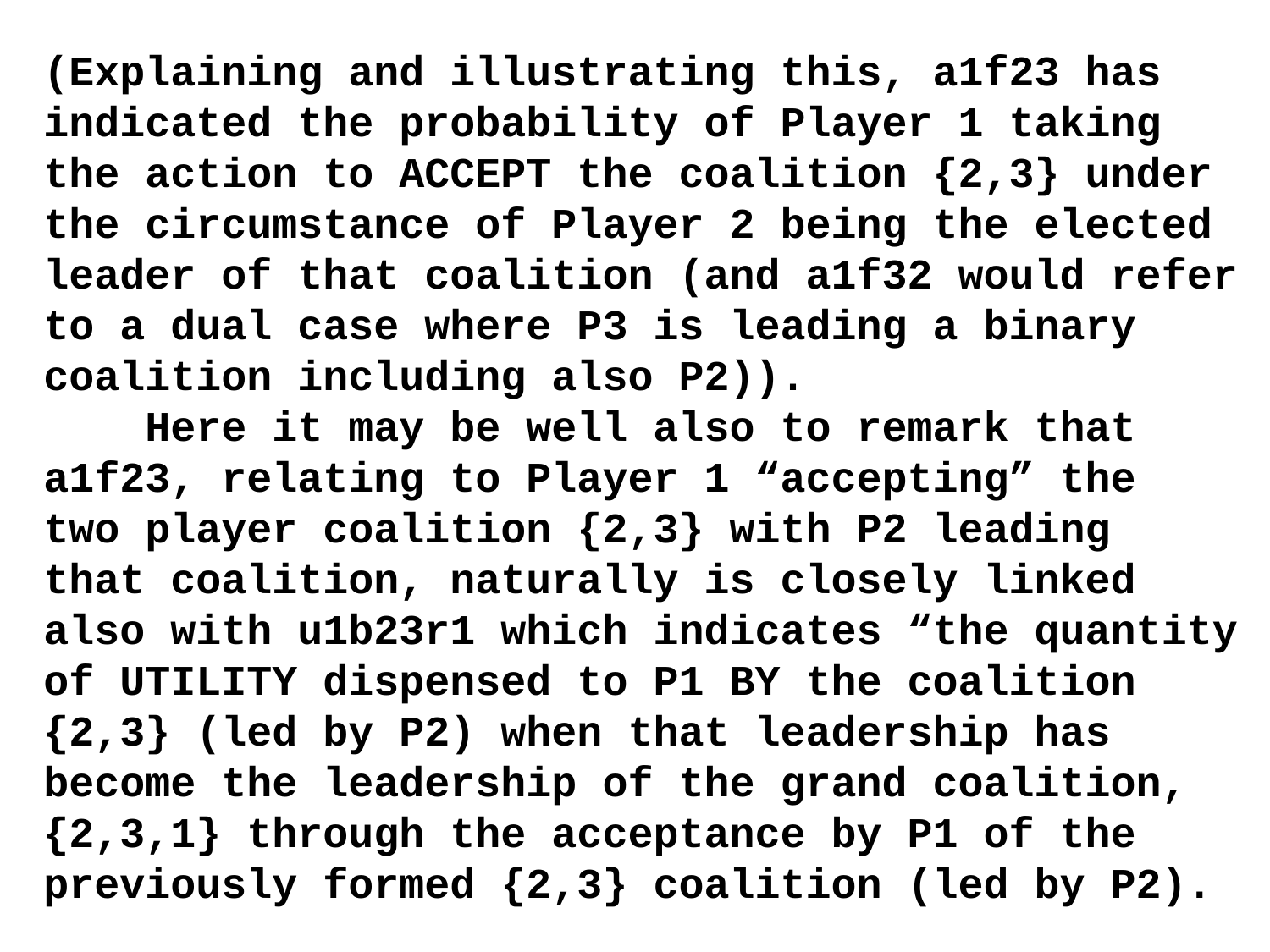

(Explaining and illustrating this, a1f23 has indicated the probability of Player 1 taking the action to ACCEPT the coalition {2,3} under the circumstance of Player 2 being the elected leader of that coalition (and a1f32 would refer to a dual case where P3 is leading a binary coalition including also P2)).
    Here it may be well also to remark that a1f23, relating to Player 1 “accepting” the  two player coalition {2,3} with P2 leading  that coalition, naturally is closely linked also with u1b23r1 which indicates “the quantity of UTILITY dispensed to P1 BY the coalition {2,3} (led by P2) when that leadership has become the leadership of the grand coalition, {2,3,1} through the acceptance by P1 of the previously formed {2,3} coalition (led by P2).